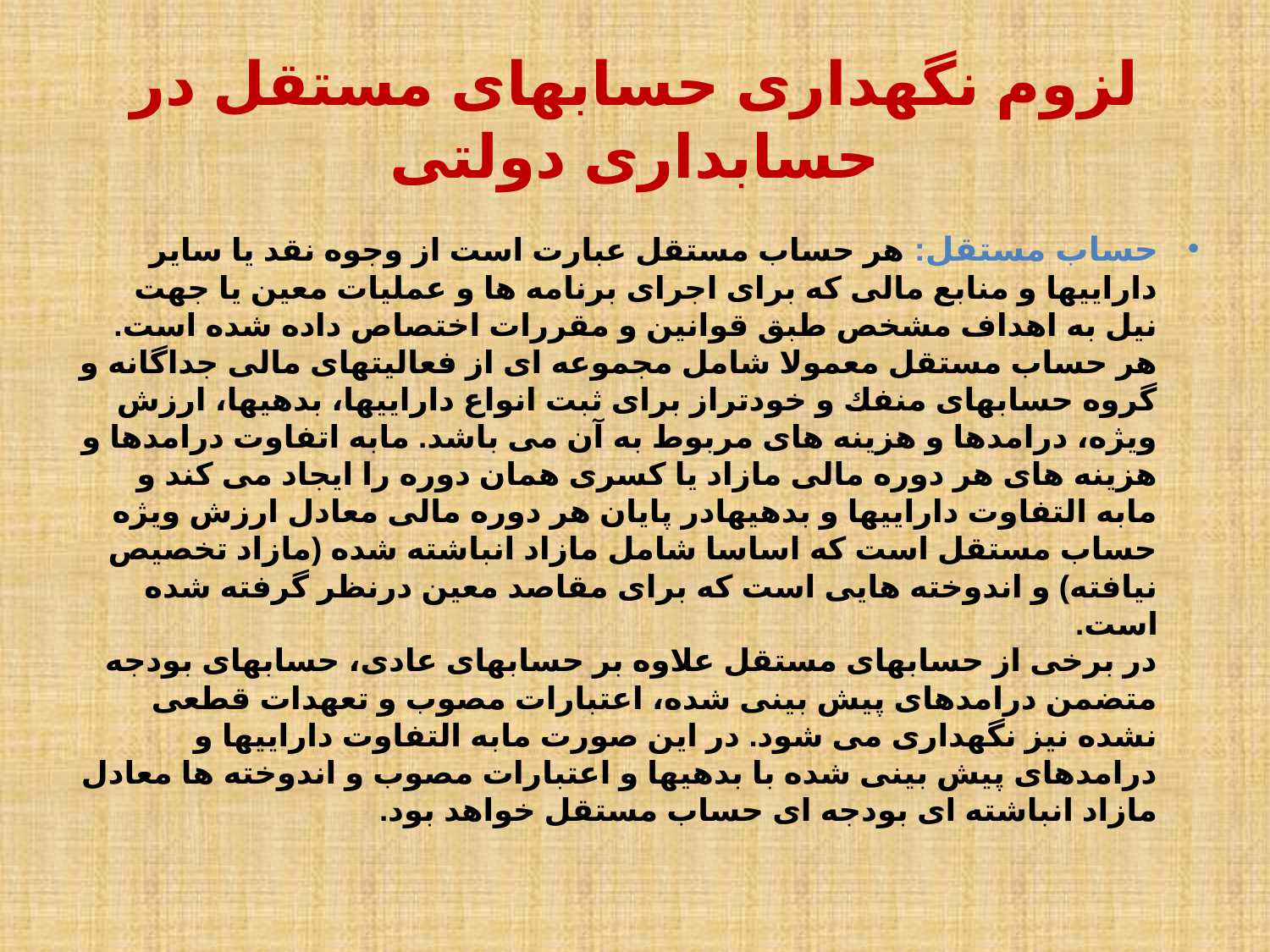

# لزوم نگهداری حسابهای مستقل در حسابداری دولتی
حساب مستقل: هر حساب مستقل عبارت است از وجوه نقد یا سایر داراییها و منابع مالی كه برای اجرای برنامه ها و عملیات معین یا جهت نیل به اهداف مشخص طبق قوانین و مقررات اختصاص داده شده است.
هر حساب مستقل معمولا شامل مجموعه ای از فعالیتهای مالی جداگانه و گروه حسابهای منفك و خودتراز برای ثبت انواع داراییها، بدهیها، ارزش ویژه، درامدها و هزینه های مربوط به آن می باشد. مابه اتفاوت درامدها و هزینه های هر دوره مالی مازاد یا كسری همان دوره را ایجاد می كند و مابه التفاوت داراییها و بدهیهادر پایان هر دوره مالی معادل ارزش ویژه حساب مستقل است كه اساسا شامل مازاد انباشته شده (مازاد تخصیص نیافته) و اندوخته هایی است كه برای مقاصد معین درنظر گرفته شده است.
در برخی از حسابهای مستقل علاوه بر حسابهای عادی، حسابهای بودجه متضمن درامدهای پیش بینی شده، اعتبارات مصوب و تعهدات قطعی نشده نیز نگهداری می شود. در این صورت مابه التفاوت داراییها و درامدهای پیش بینی شده با بدهیها و اعتبارات مصوب و اندوخته ها معادل مازاد انباشته ای بودجه ای حساب مستقل خواهد بود.